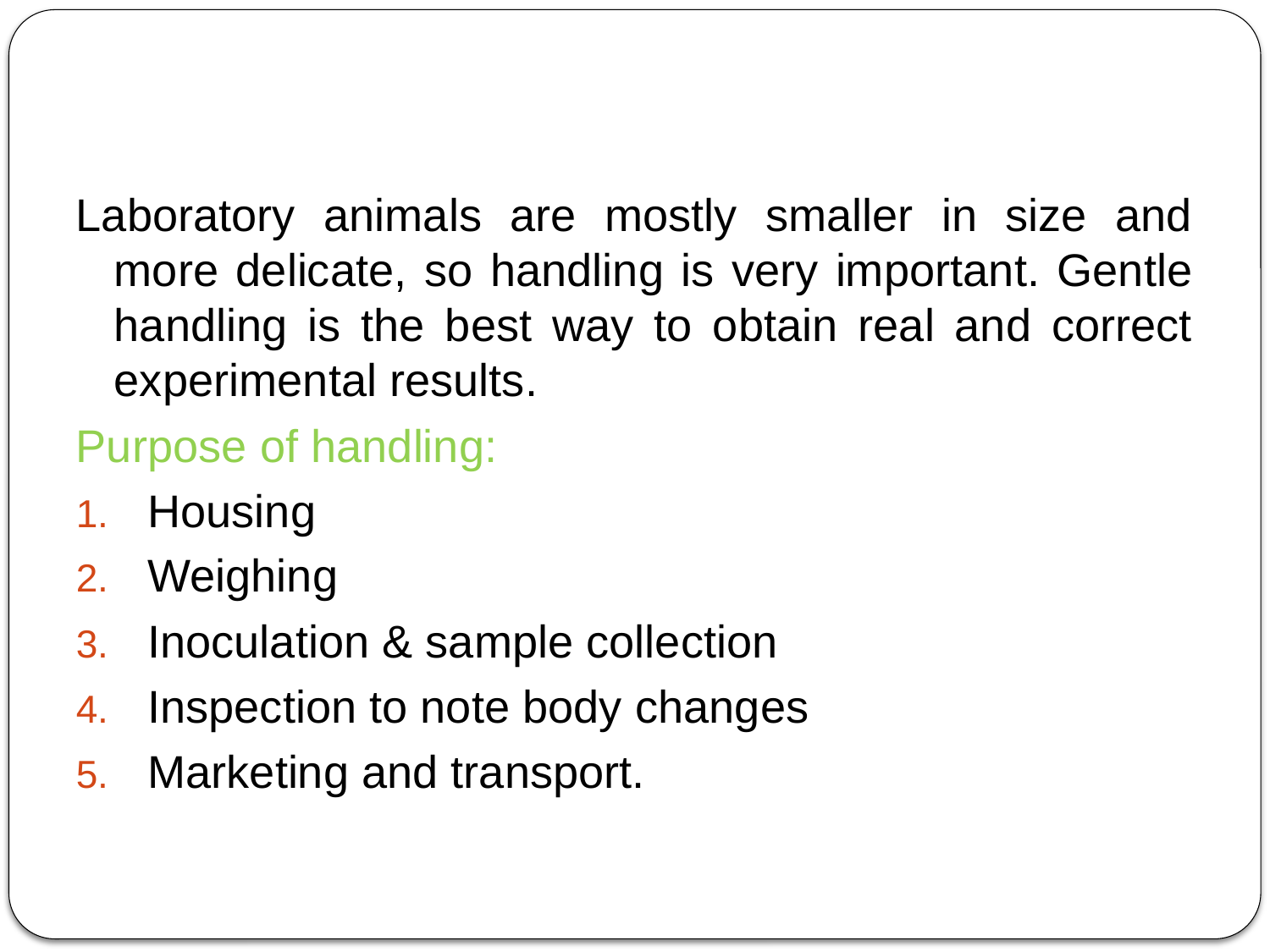

# Handling, Identification and feeding of lab. animals
Laboratory animals are mostly smaller in size and more delicate, so handling is very important. Gentle handling is the best way to obtain real and correct experimental results.
Purpose of handling:
Housing
Weighing
Inoculation & sample collection
Inspection to note body changes
Marketing and transport.